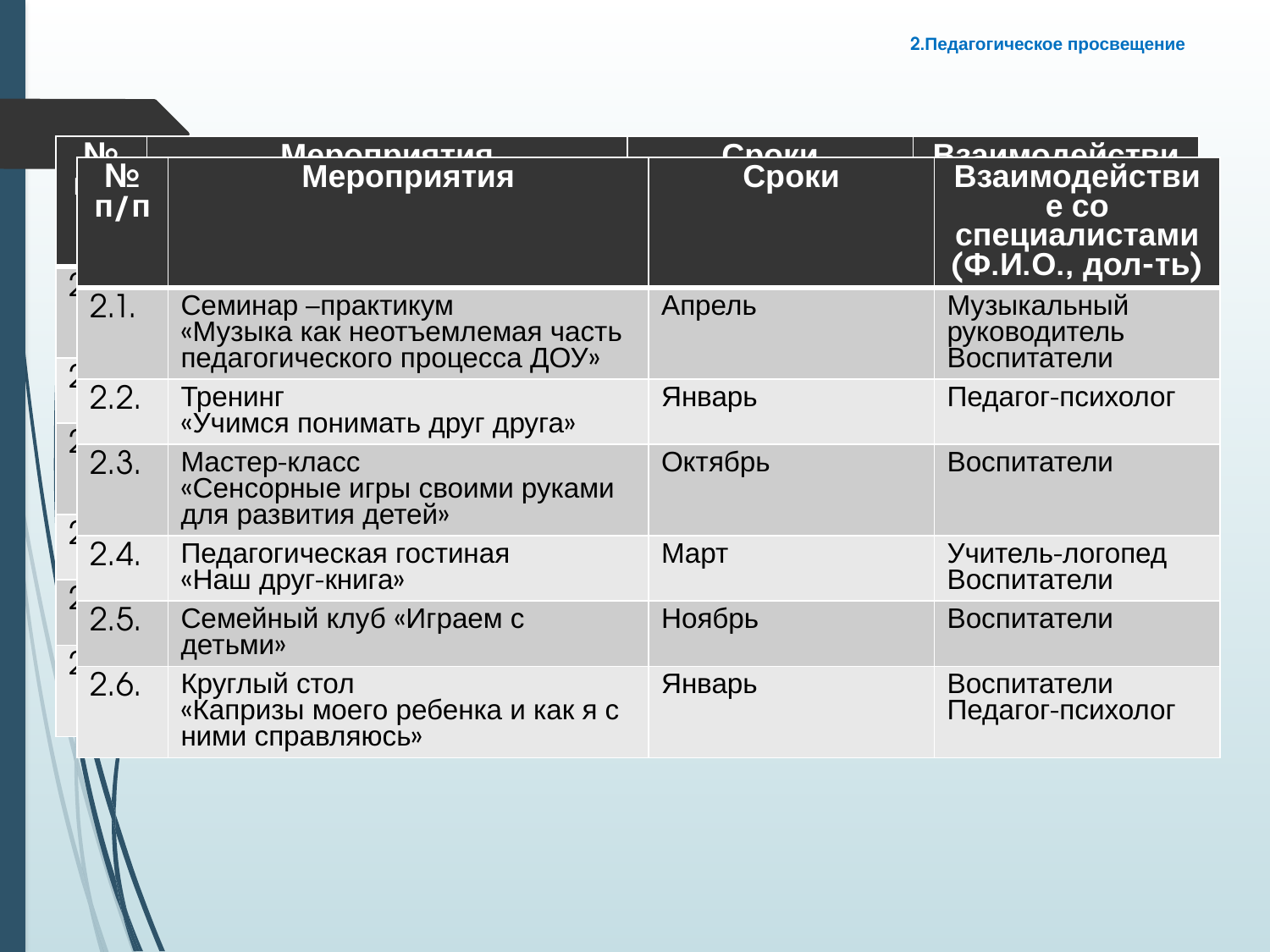

# 2.Педагогическое просвещение
| № п/п | Мероприятия | Сроки | Взаимодействие со специалистами (Ф.И.О., дол-ть) |
| --- | --- | --- | --- |
| 2.1. | Семинар –практикум «Музыка как неотъемлемая часть педагогического процесса ДОУ» | Апрель | Музыкальный руководитель Воспитатели |
| 2.2. | Тренинг «Учимся понимать друг друга» | Январь | Педагог-психолог |
| 2.3. | Мастер-класс «Сенсорные игры своими руками для развития детей» | Октябрь | Воспитатели |
| 2.4. | Педагогическая гостиная «Наш друг-книга» | Март | Учитель-логопед Воспитатели |
| 2.5. | Семейный клуб «Играем с детьми» | Ноябрь | Воспитатели |
| 2.6. | Круглый стол «Капризы моего ребенка и как я с ними справляюсь» | Январь |  |
| № п/п | Мероприятия | Сроки | Взаимодействие со специалистами (Ф.И.О., дол-ть) |
| --- | --- | --- | --- |
| 2.1. | Семинар –практикум «Музыка как неотъемлемая часть педагогического процесса ДОУ» | Апрель | Музыкальный руководитель Воспитатели |
| 2.2. | Тренинг «Учимся понимать друг друга» | Январь | Педагог-психолог |
| 2.3. | Мастер-класс «Сенсорные игры своими руками для развития детей» | Октябрь | Воспитатели |
| 2.4. | Педагогическая гостиная «Наш друг-книга» | Март | Учитель-логопед Воспитатели |
| 2.5. | Семейный клуб «Играем с детьми» | Ноябрь | Воспитатели |
| 2.6. | Круглый стол «Капризы моего ребенка и как я с ними справляюсь» | Январь | Воспитатели Педагог-психолог |